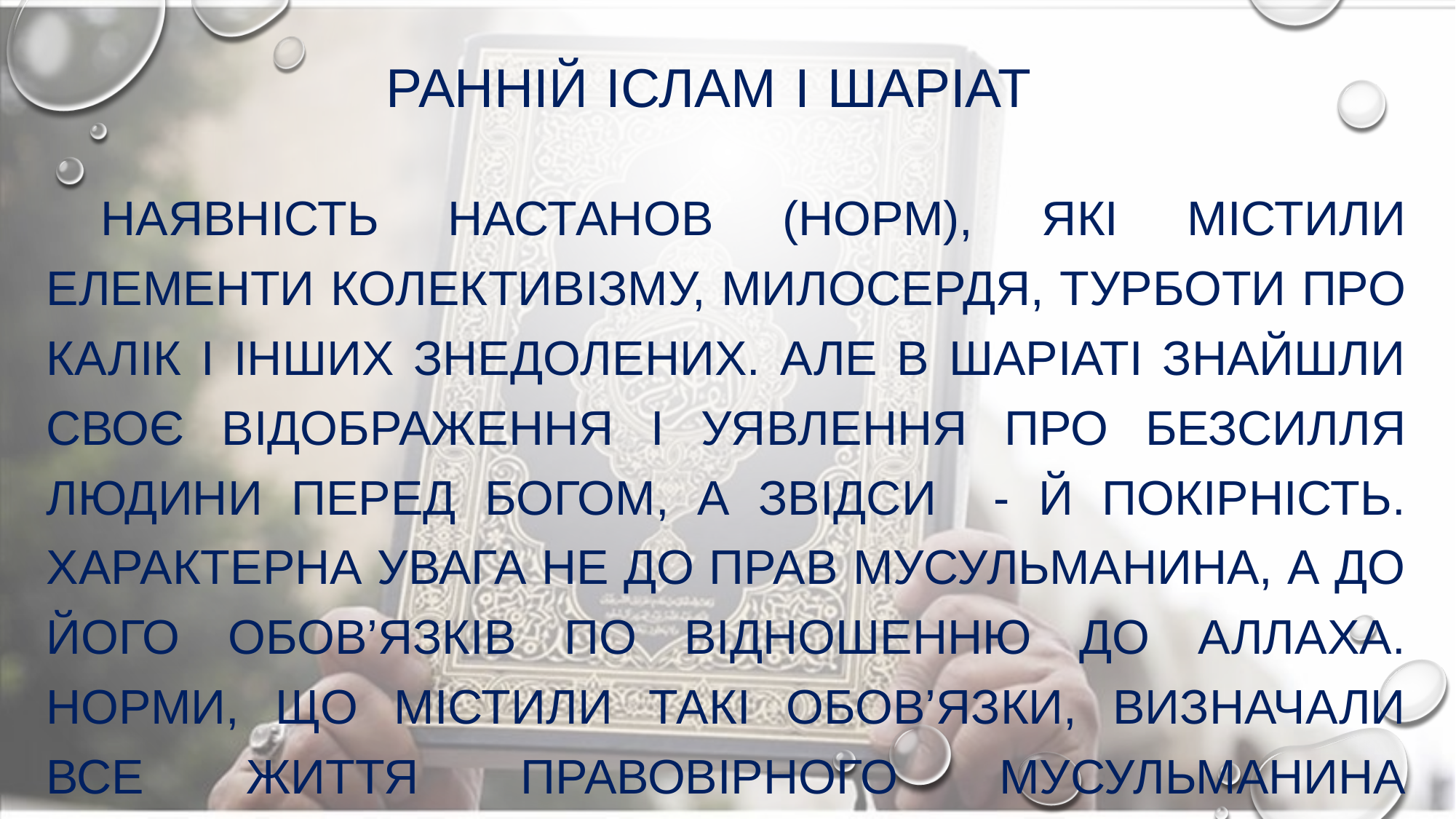

# Ранній іслам і шаріат
наявність настанов (норм), які містили елементи колективізму, милосердя, турботи про калік і інших знедолених. Але в шаріаті знайшли своє відображення і уявлення про безсилля людини перед богом, а звідси  - й покірність. характерна увага не до прав мусульманина, а до його обов’язків по відношенню до Аллаха. Норми, що містили такі обов’язки, визначали все життя правовірного мусульманина (щоденну молитву, дотримання посту, правил поховання тощо).